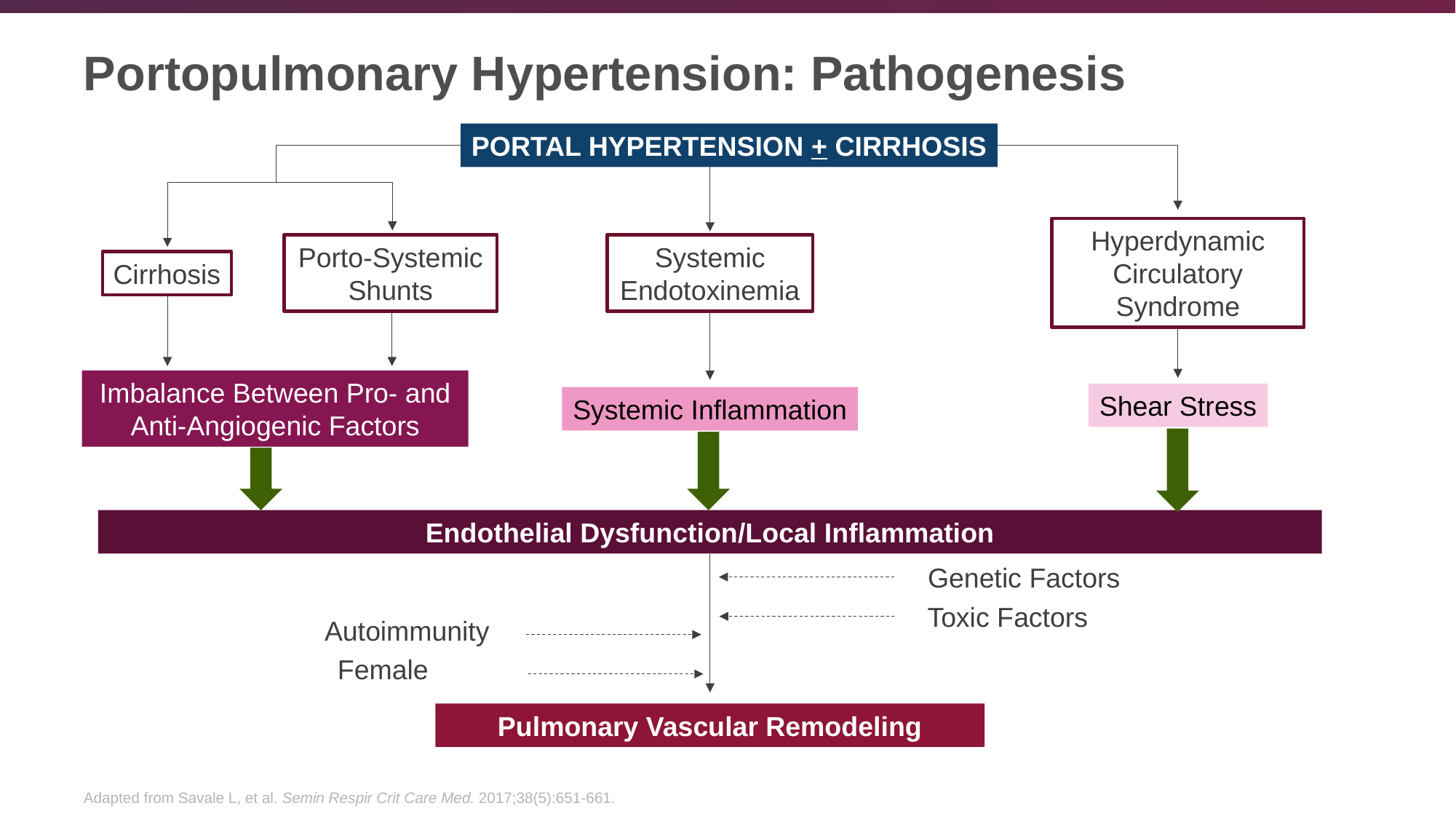

# Portopulmonary Hypertension: Pathogenesis
PORTAL HYPERTENSION + CIRRHOSIS
Hyperdynamic Circulatory Syndrome
Porto-Systemic Shunts
Systemic Endotoxinemia
Cirrhosis
Imbalance Between Pro- and Anti-Angiogenic Factors
Shear Stress
Systemic Inflammation

Endothelial Dysfunction/Local Inflammation
Genetic Factors
Toxic Factors
Autoimmunity
Female
Pulmonary Vascular Remodeling
Adapted from Savale L, et al. Semin Respir Crit Care Med. 2017;38(5):651-661.